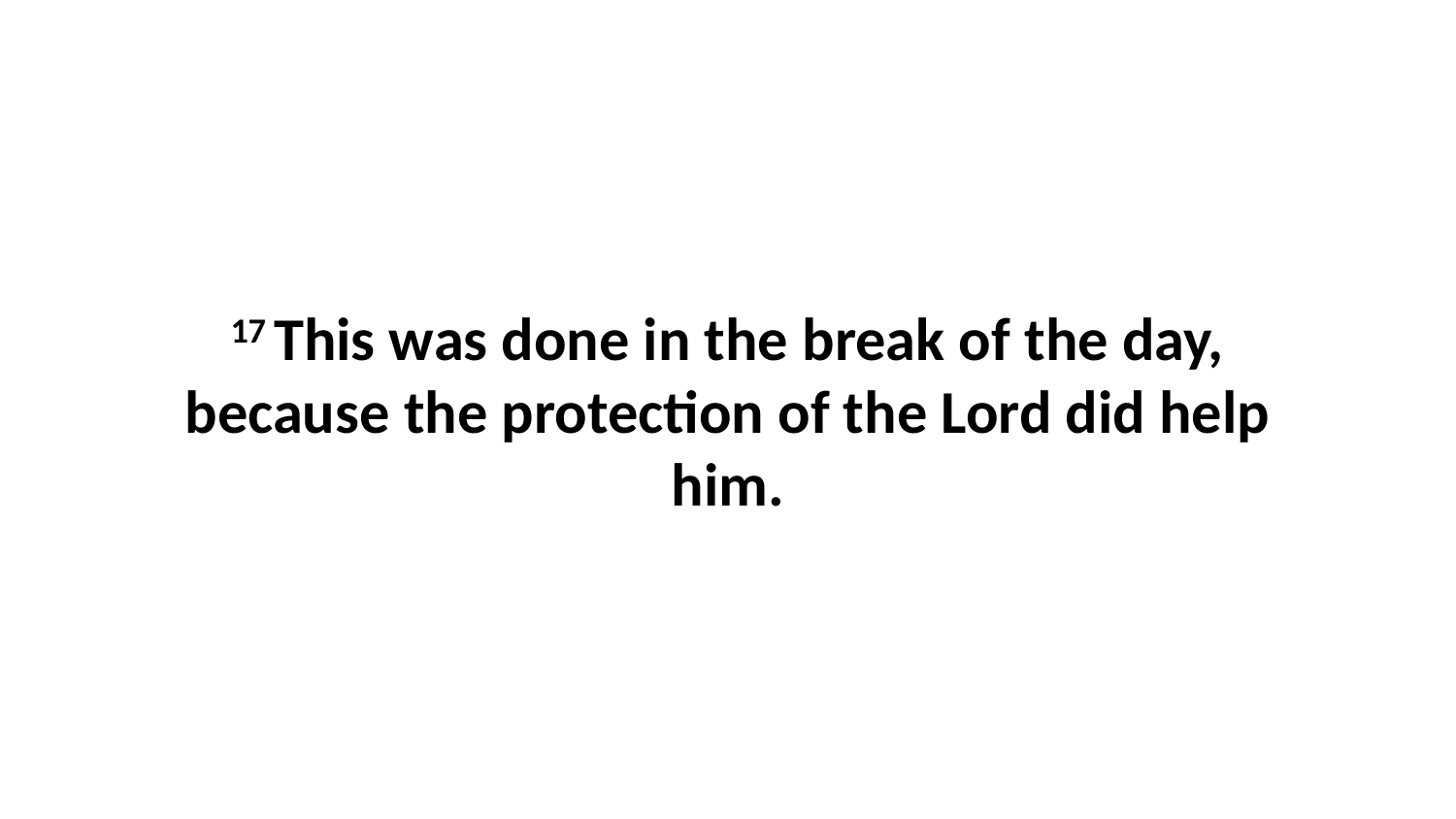

17 This was done in the break of the day, because the protection of the Lord did help him.